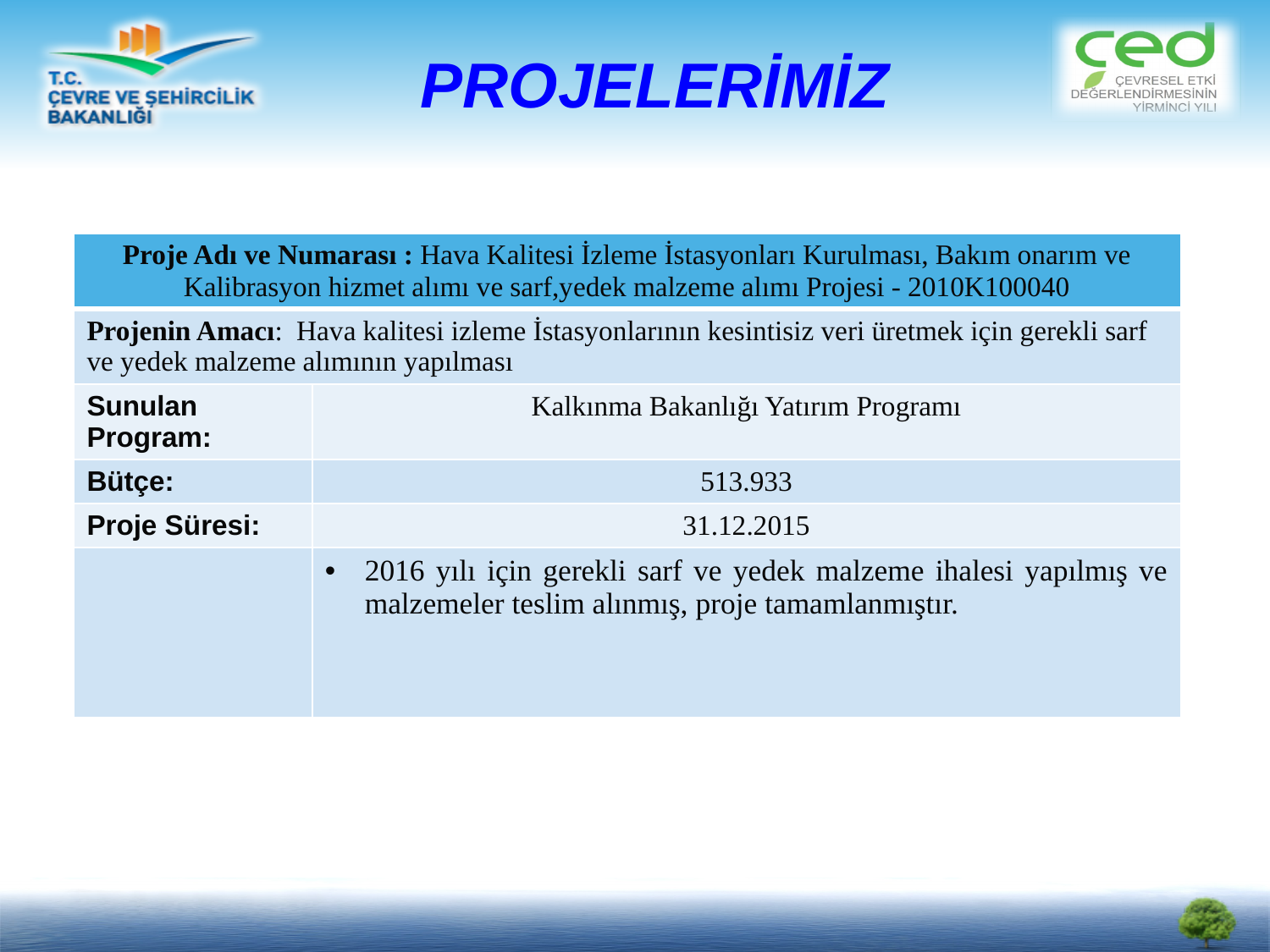

# PROJELERİMİZ
| Proje Adı ve Numarası : Hava Kalitesi İzleme İstasyonları Kurulması, Bakım onarım ve Kalibrasyon hizmet alımı ve sarf,yedek malzeme alımı Projesi - 2010K100040 |  |
| --- | --- |
| Projenin Amacı: Hava kalitesi izleme İstasyonlarının kesintisiz veri üretmek için gerekli sarf ve yedek malzeme alımının yapılması |  |
| Sunulan Program: | Kalkınma Bakanlığı Yatırım Programı |
| Bütçe: | 513.933 |
| Proje Süresi: | 31.12.2015 |
|  | 2016 yılı için gerekli sarf ve yedek malzeme ihalesi yapılmış ve malzemeler teslim alınmış, proje tamamlanmıştır. |